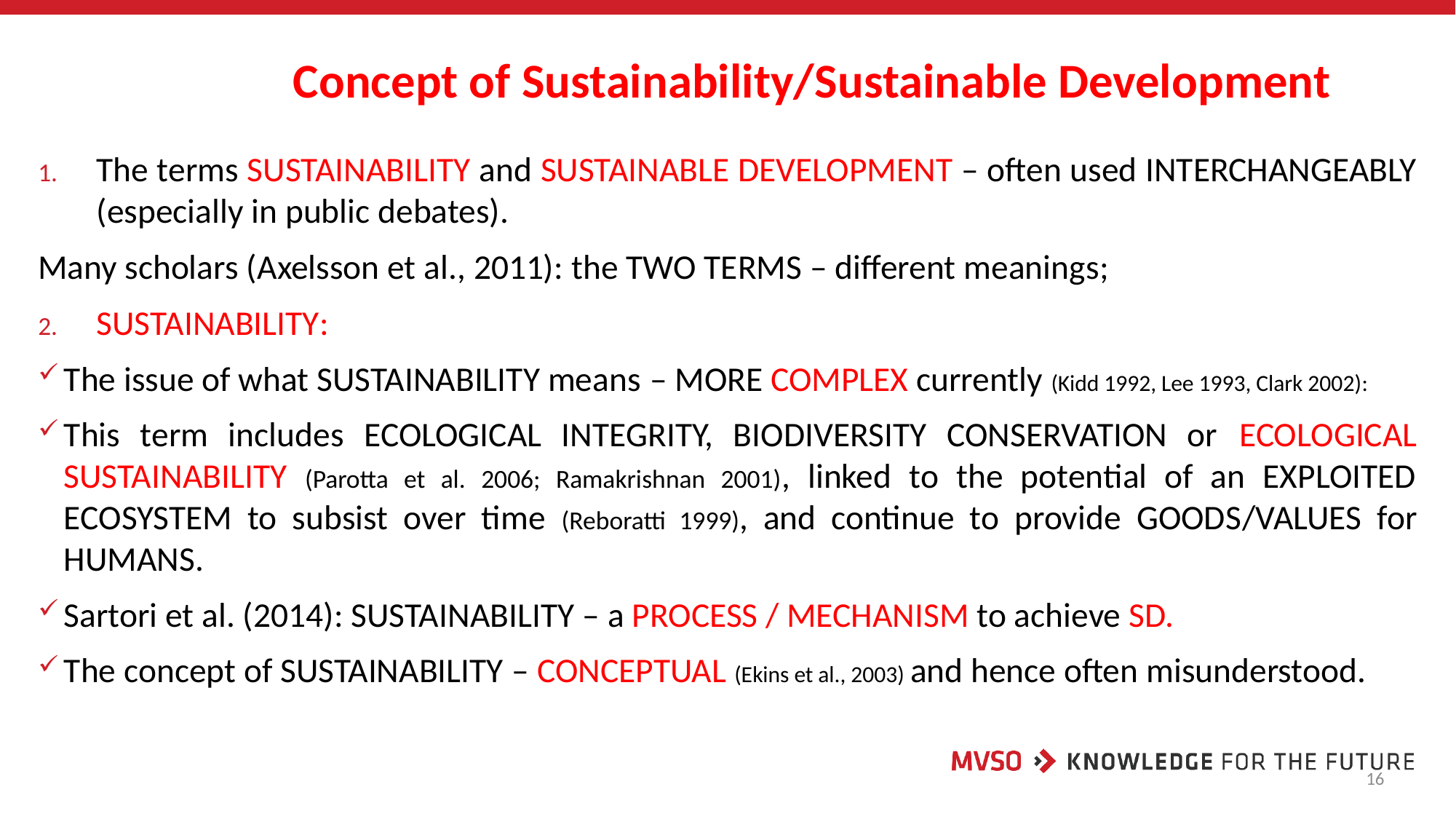

Concept of Sustainability/Sustainable Development
The terms SUSTAINABILITY and SUSTAINABLE DEVELOPMENT – often used INTERCHANGEABLY (especially in public debates).
Many scholars (Axelsson et al., 2011): the TWO TERMS – different meanings;
SUSTAINABILITY:
The issue of what SUSTAINABILITY means – MORE COMPLEX currently (Kidd 1992, Lee 1993, Clark 2002):
This term includes ECOLOGICAL INTEGRITY, BIODIVERSITY CONSERVATION or ECOLOGICAL SUSTAINABILITY (Parotta et al. 2006; Ramakrishnan 2001), linked to the potential of an EXPLOITED ECOSYSTEM to subsist over time (Reboratti 1999), and continue to provide GOODS/VALUES for HUMANS.
Sartori et al. (2014): SUSTAINABILITY – a PROCESS / MECHANISM to achieve SD.
The concept of SUSTAINABILITY – CONCEPTUAL (Ekins et al., 2003) and hence often misunderstood.

16